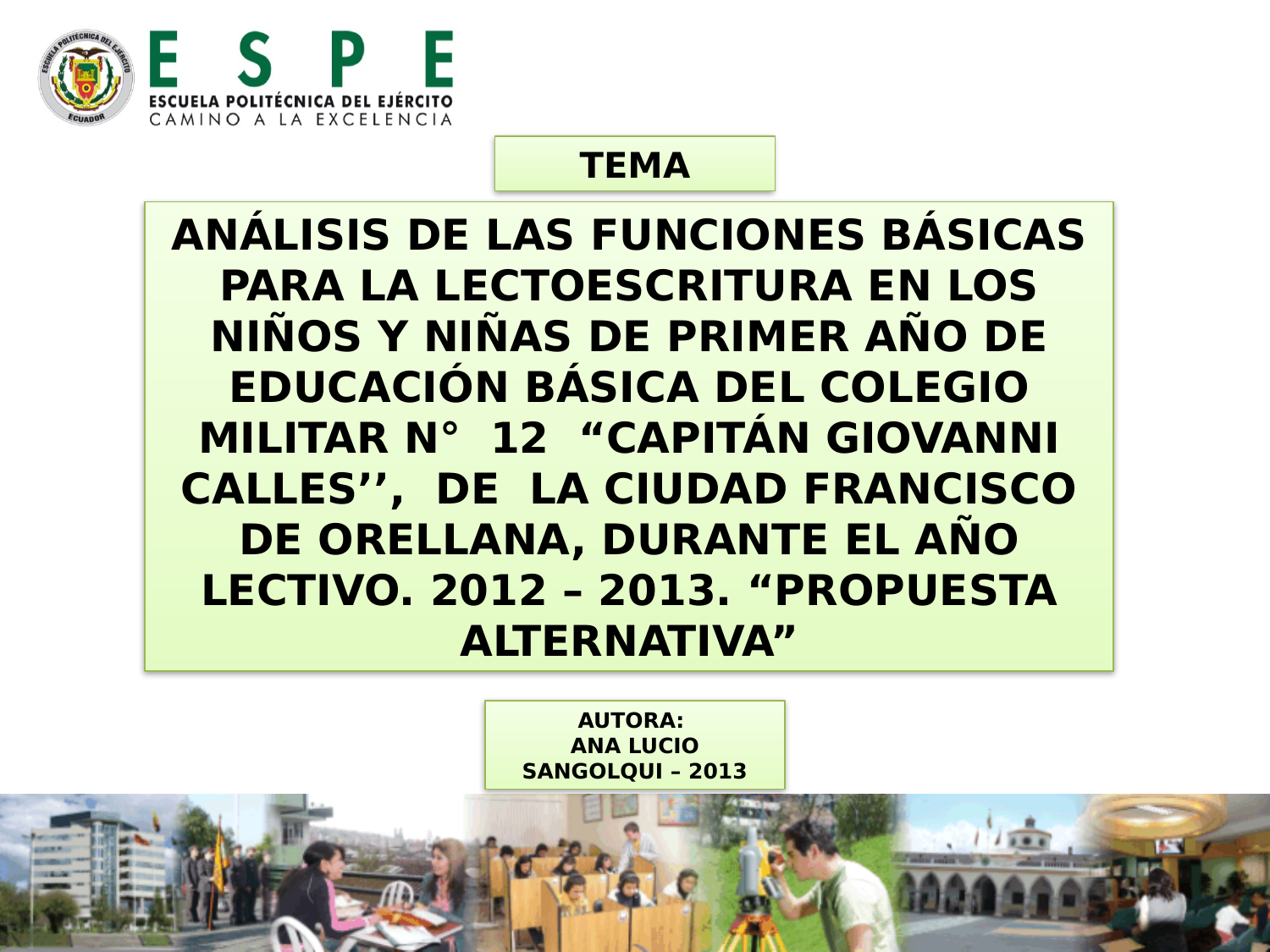

TEMA
ANÁLISIS DE LAS FUNCIONES BÁSICAS PARA LA LECTOESCRITURA EN LOS NIÑOS Y NIÑAS DE PRIMER AÑO DE EDUCACIÓN BÁSICA DEL COLEGIO MILITAR N°  12  “CAPITÁN GIOVANNI CALLES’’,  DE  LA CIUDAD FRANCISCO DE ORELLANA, DURANTE EL AÑO LECTIVO. 2012 – 2013. “PROPUESTA ALTERNATIVA”
AUTORA:
ANA LUCIO
SANGOLQUI – 2013